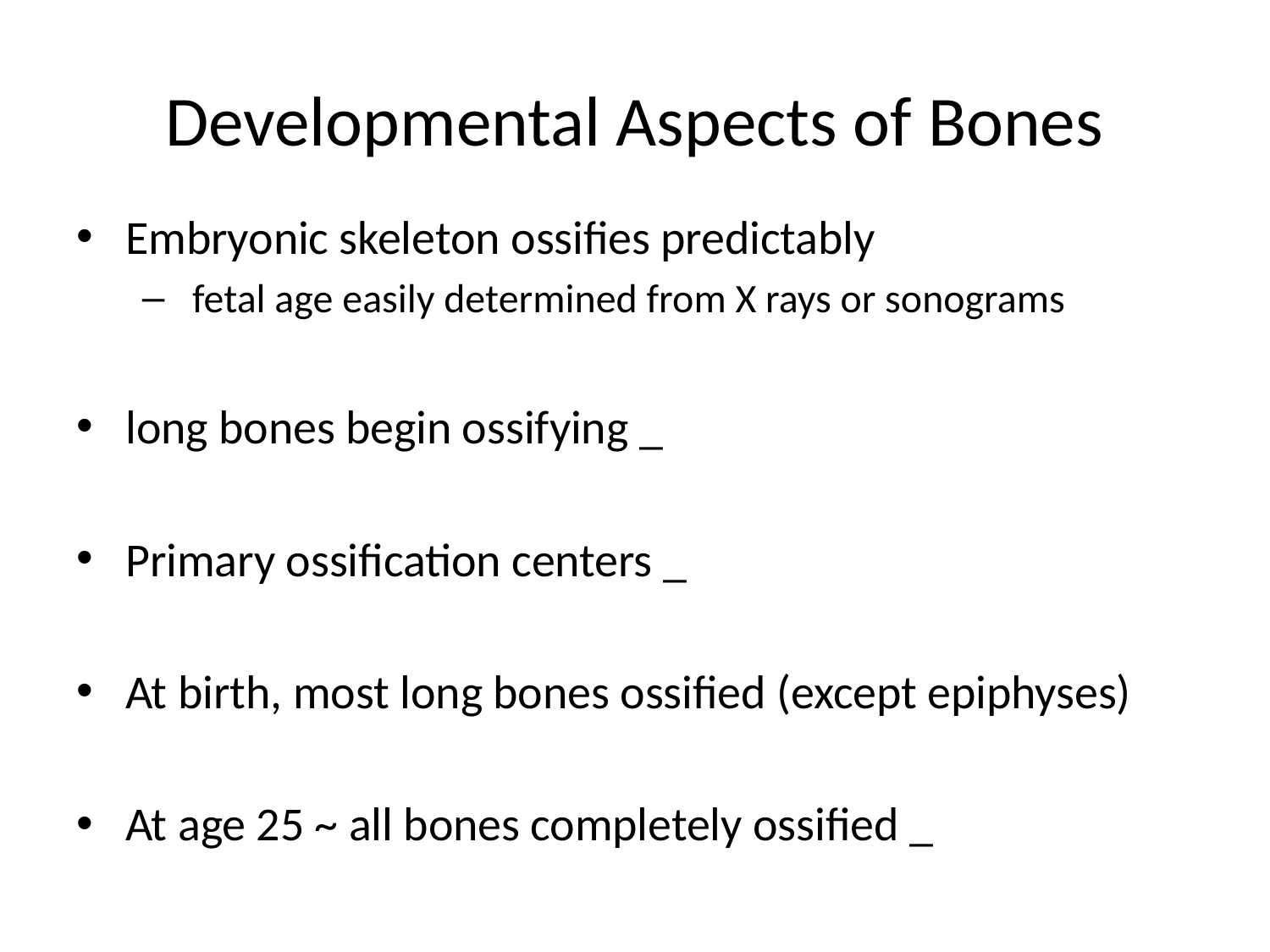

# Developmental Aspects of Bones
Embryonic skeleton ossifies predictably
 fetal age easily determined from X rays or sonograms

long bones begin ossifying _

Primary ossification centers _

At birth, most long bones ossified (except epiphyses)

At age 25 ~ all bones completely ossified _